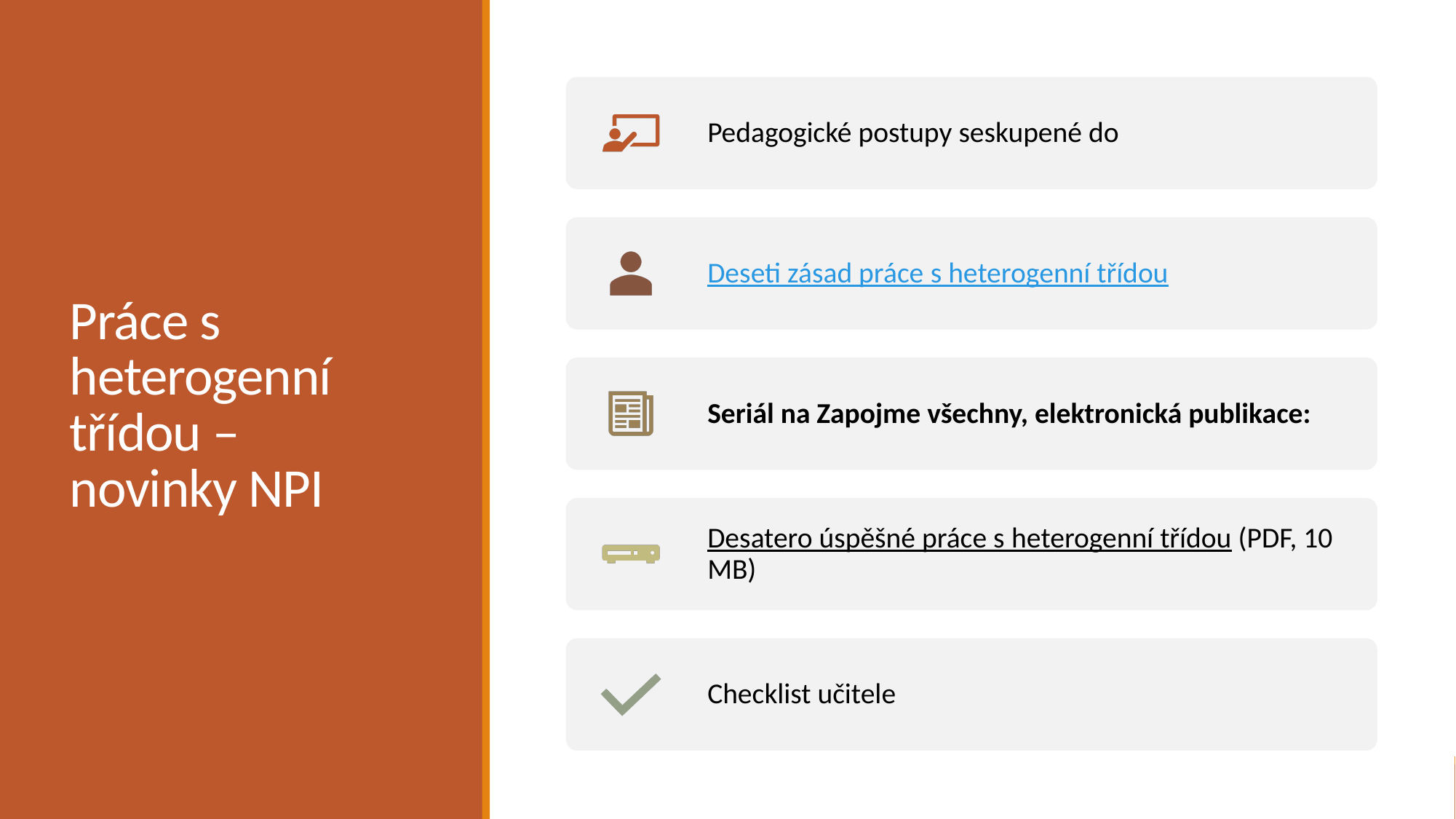

# Práce s heterogenní třídou – novinky NPI
Pedagogické postupy seskupené do
Deseti zásad práce s heterogenní třídou
Seriál na Zapojme všechny, elektronická publikace:
Desatero úspěšné práce s heterogenní třídou (PDF, 10 MB)
Checklist učitele